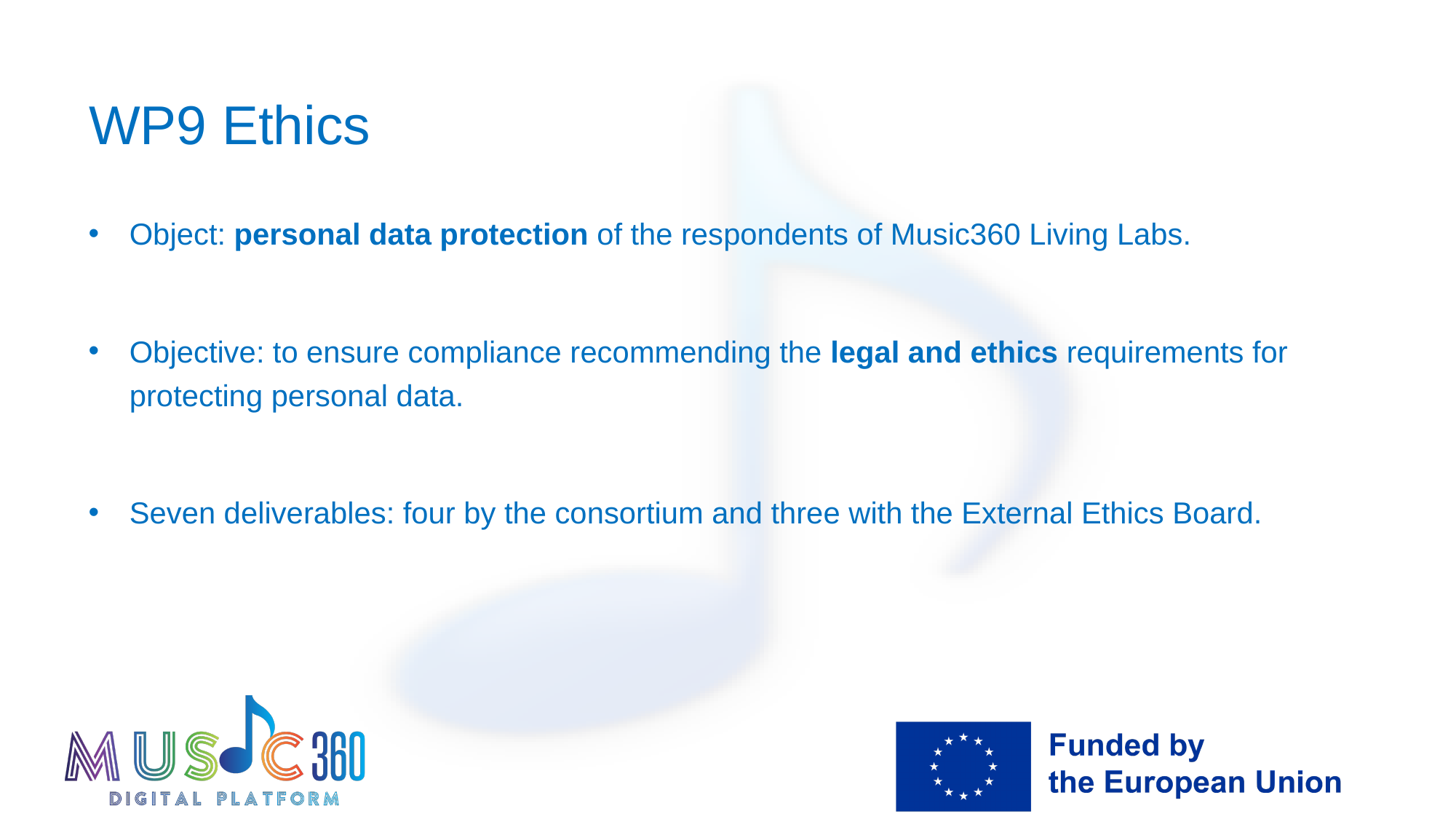

# WP9 Ethics
Object: personal data protection of the respondents of Music360 Living Labs.

Objective: to ensure compliance recommending the legal and ethics requirements for protecting personal data.

Seven deliverables: four by the consortium and three with the External Ethics Board.